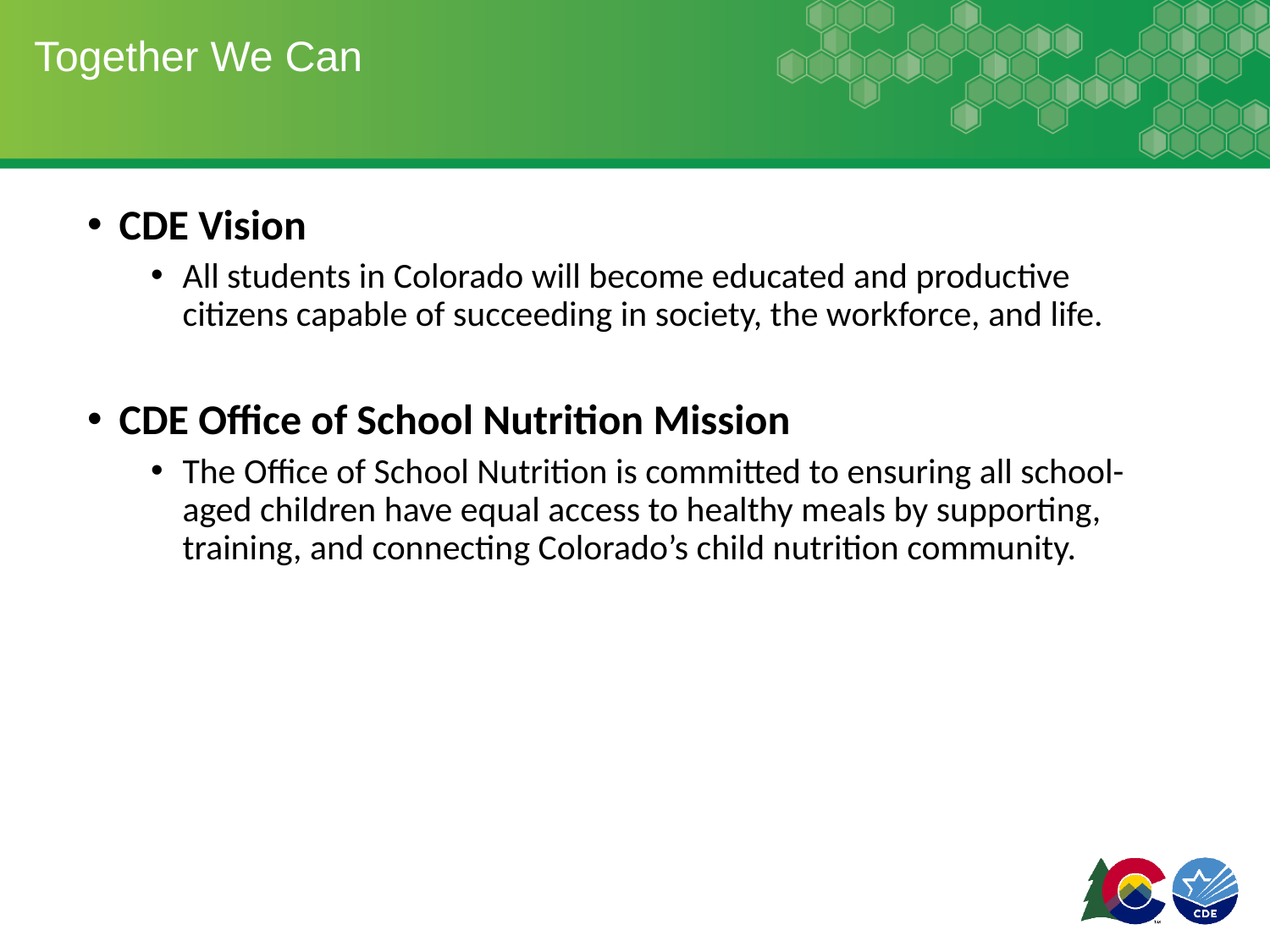

# Together We Can
CDE Vision
All students in Colorado will become educated and productive citizens capable of succeeding in society, the workforce, and life.

CDE Office of School Nutrition Mission
The Office of School Nutrition is committed to ensuring all school-aged children have equal access to healthy meals by supporting, training, and connecting Colorado’s child nutrition community.